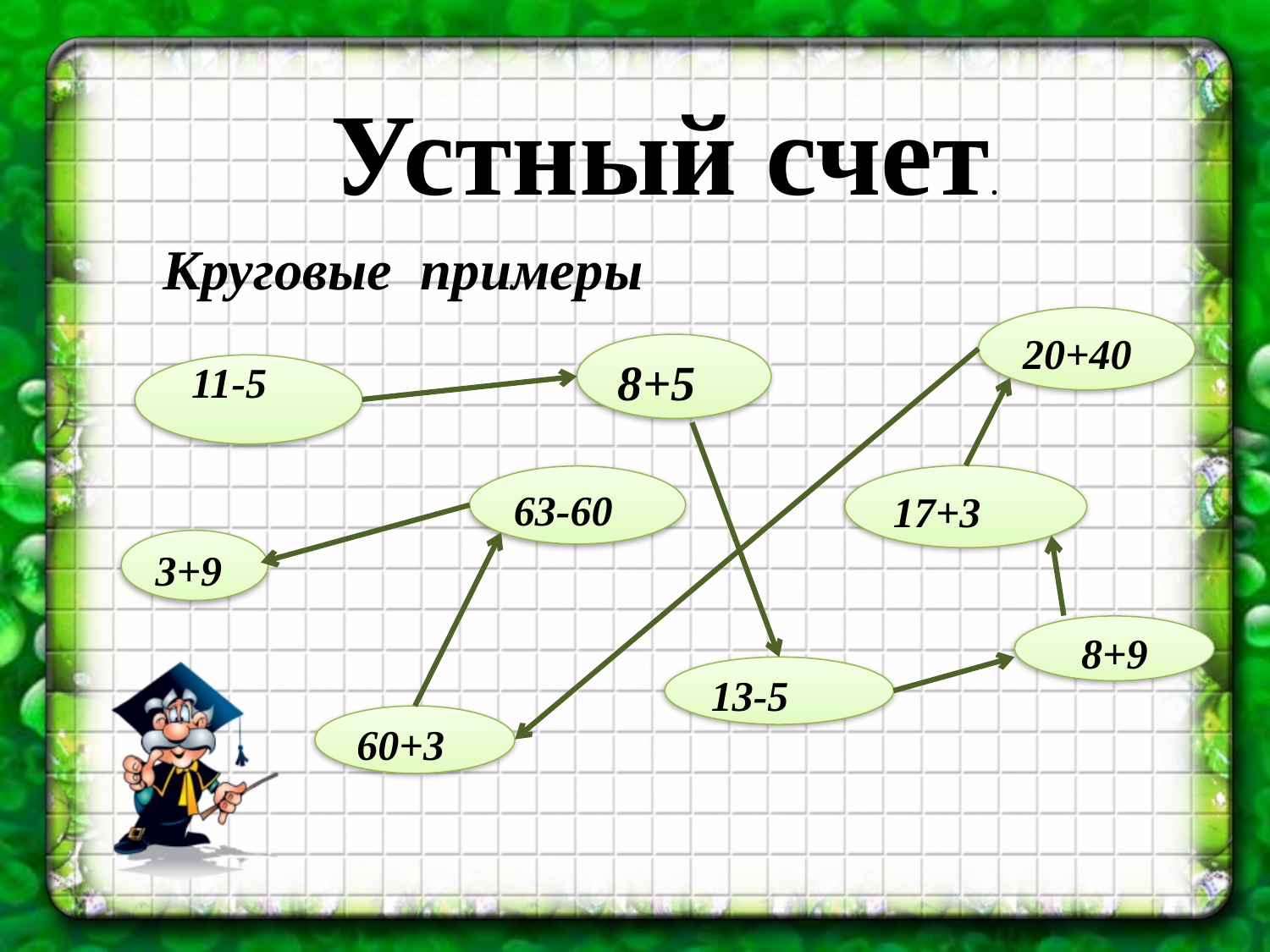

Устный счет.
  Круговые  примеры
20+40
8+5
 11-5

17+3
63-60
3+9
8+9
13-5
60+3